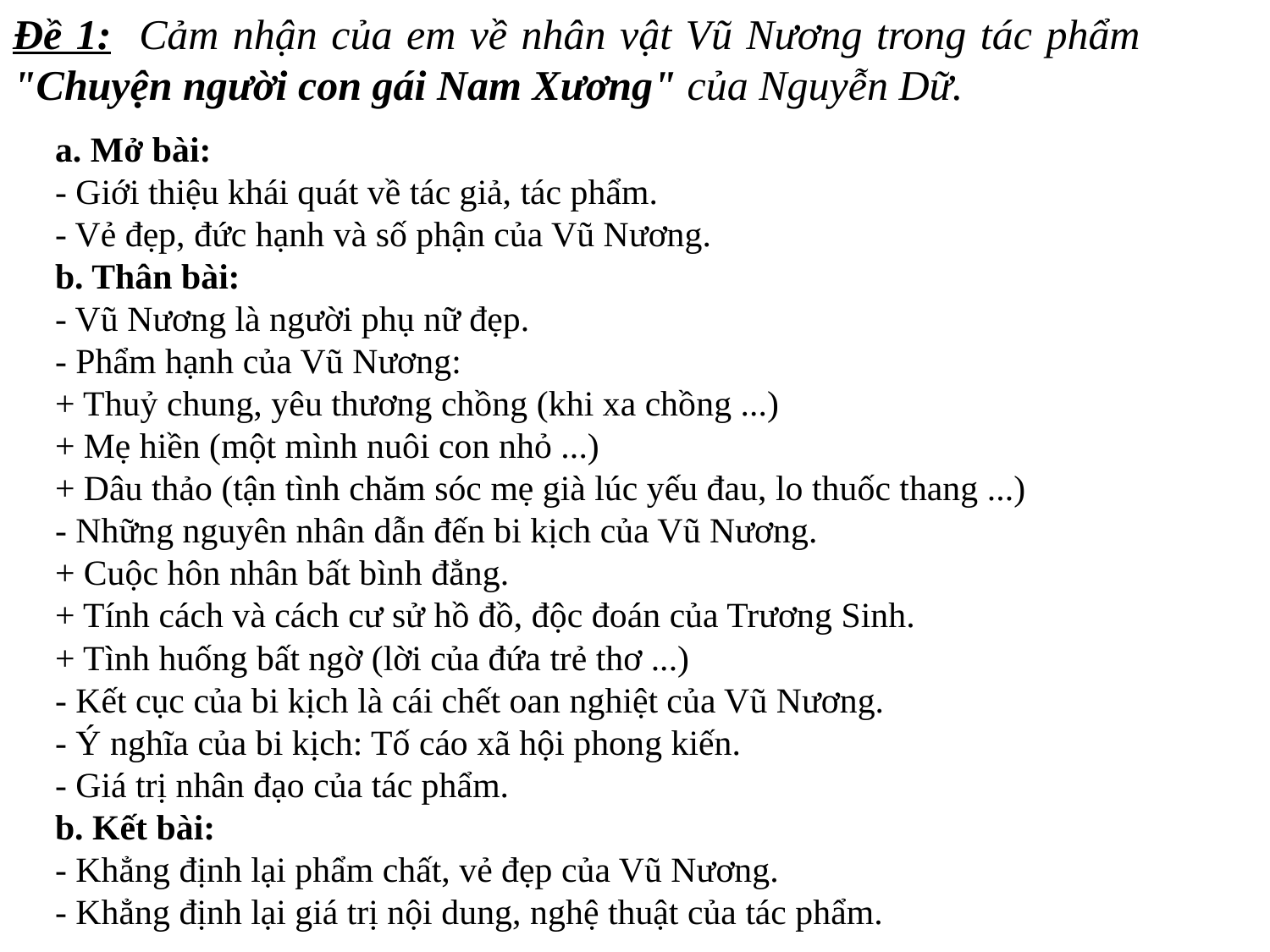

Đề 1:  Cảm nhận của em về nhân vật Vũ Nương trong tác phẩm "Chuyện người con gái Nam Xương" của Nguyễn Dữ.
a. Mở bài:
- Giới thiệu khái quát về tác giả, tác phẩm.
- Vẻ đẹp, đức hạnh và số phận của Vũ Nương.
b. Thân bài:
- Vũ Nương là người phụ nữ đẹp.
- Phẩm hạnh của Vũ Nương:
+ Thuỷ chung, yêu thương chồng (khi xa chồng ...)
+ Mẹ hiền (một mình nuôi con nhỏ ...)
+ Dâu thảo (tận tình chăm sóc mẹ già lúc yếu đau, lo thuốc thang ...)
- Những nguyên nhân dẫn đến bi kịch của Vũ Nương.
+ Cuộc hôn nhân bất bình đẳng.
+ Tính cách và cách cư sử hồ đồ, độc đoán của Trương Sinh.
+ Tình huống bất ngờ (lời của đứa trẻ thơ ...)
- Kết cục của bi kịch là cái chết oan nghiệt của Vũ Nương.
- Ý nghĩa của bi kịch: Tố cáo xã hội phong kiến.
- Giá trị nhân đạo của tác phẩm.
b. Kết bài:
- Khẳng định lại phẩm chất, vẻ đẹp của Vũ Nương.
- Khẳng định lại giá trị nội dung, nghệ thuật của tác phẩm.